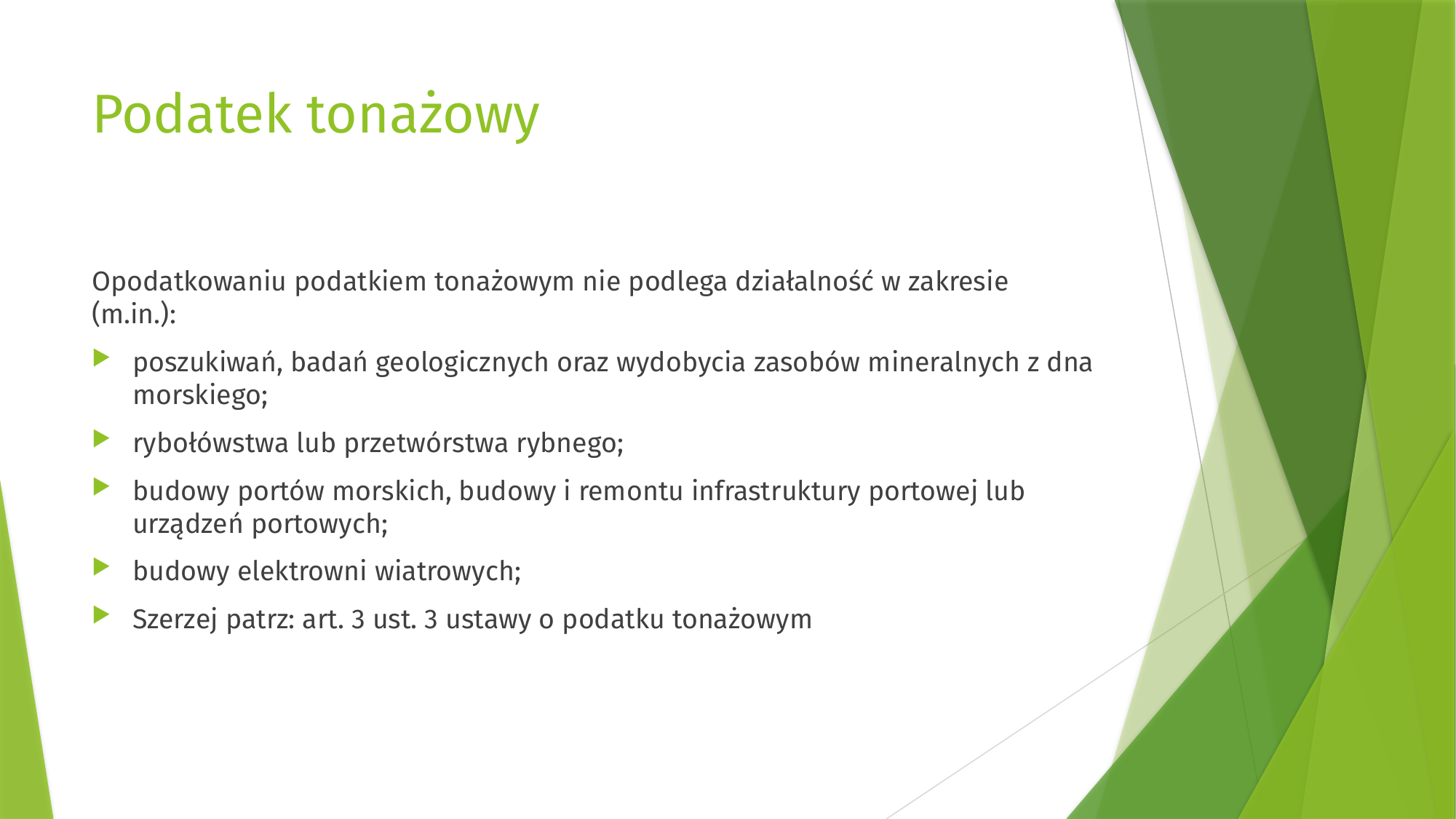

# Podatek tonażowy
Opodatkowaniu podatkiem tonażowym nie podlega działalność w zakresie (m.in.):
poszukiwań, badań geologicznych oraz wydobycia zasobów mineralnych z dna morskiego;
rybołówstwa lub przetwórstwa rybnego;
budowy portów morskich, budowy i remontu infrastruktury portowej lub urządzeń portowych;
budowy elektrowni wiatrowych;
Szerzej patrz: art. 3 ust. 3 ustawy o podatku tonażowym